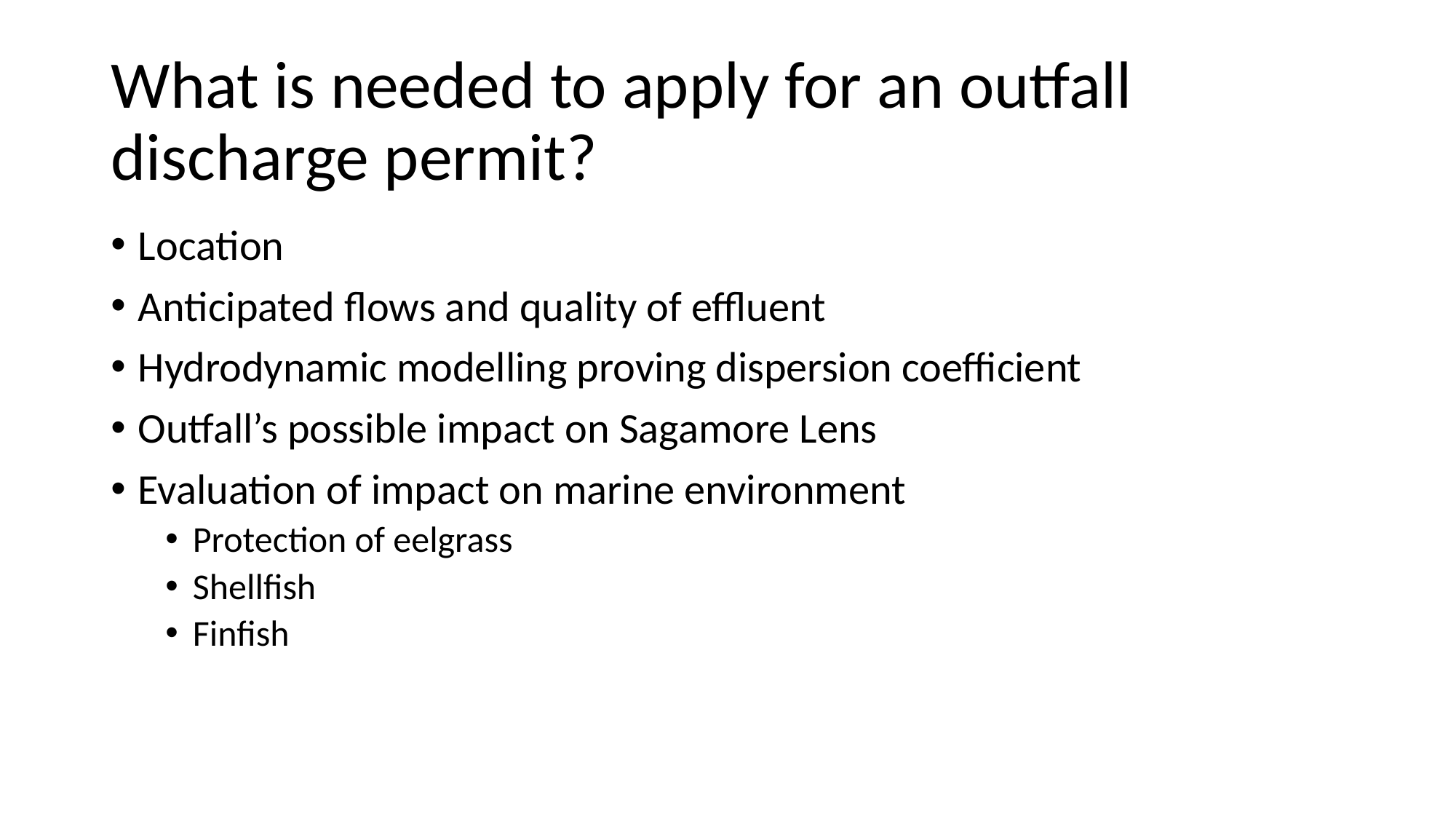

# What is needed to apply for an outfall discharge permit?
Location
Anticipated flows and quality of effluent
Hydrodynamic modelling proving dispersion coefficient
Outfall’s possible impact on Sagamore Lens
Evaluation of impact on marine environment
Protection of eelgrass
Shellfish
Finfish